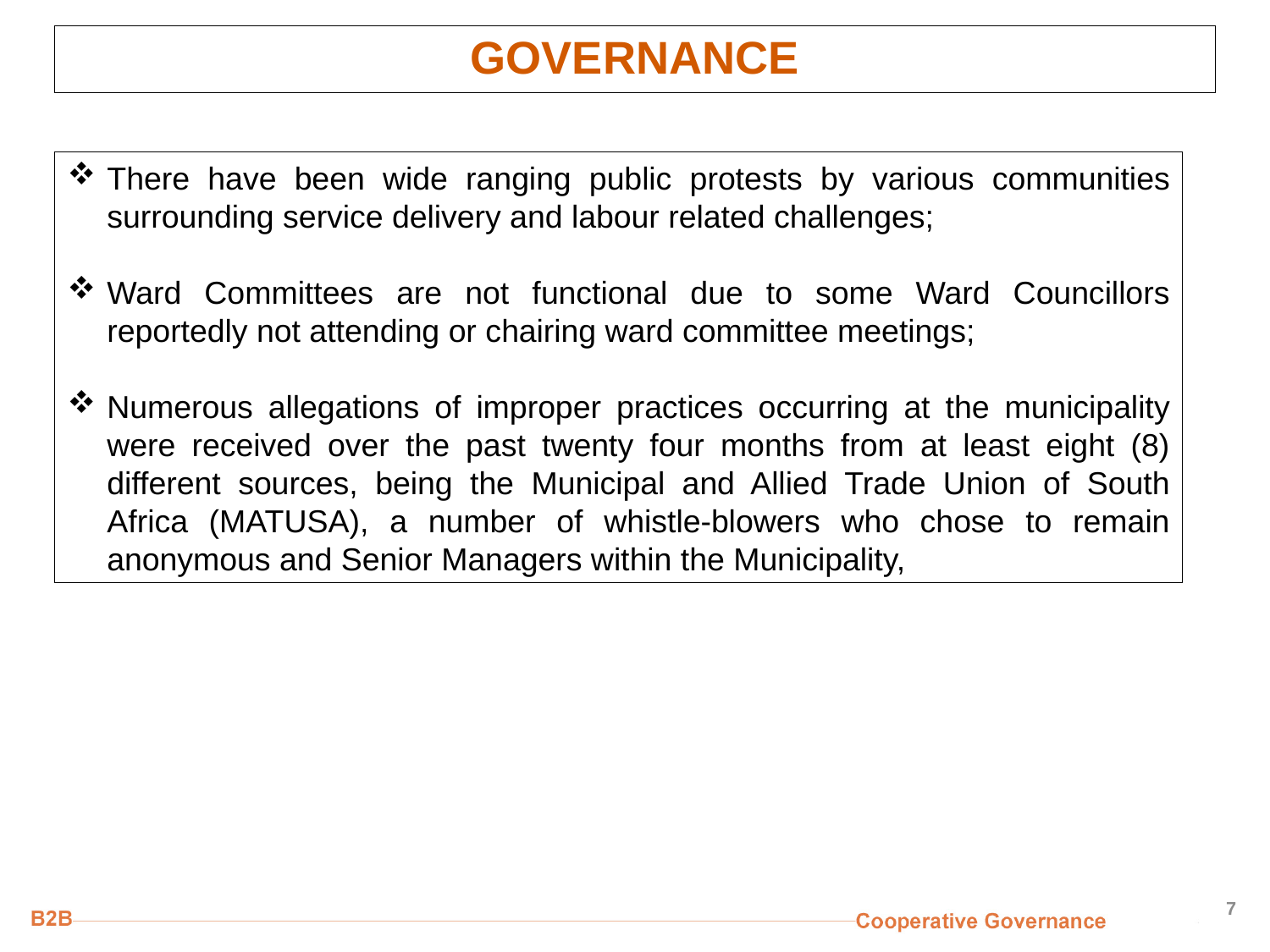

# GOVERNANCE
There have been wide ranging public protests by various communities surrounding service delivery and labour related challenges;

Ward Committees are not functional due to some Ward Councillors reportedly not attending or chairing ward committee meetings;

Numerous allegations of improper practices occurring at the municipality were received over the past twenty four months from at least eight (8) different sources, being the Municipal and Allied Trade Union of South Africa (MATUSA), a number of whistle-blowers who chose to remain anonymous and Senior Managers within the Municipality,

7